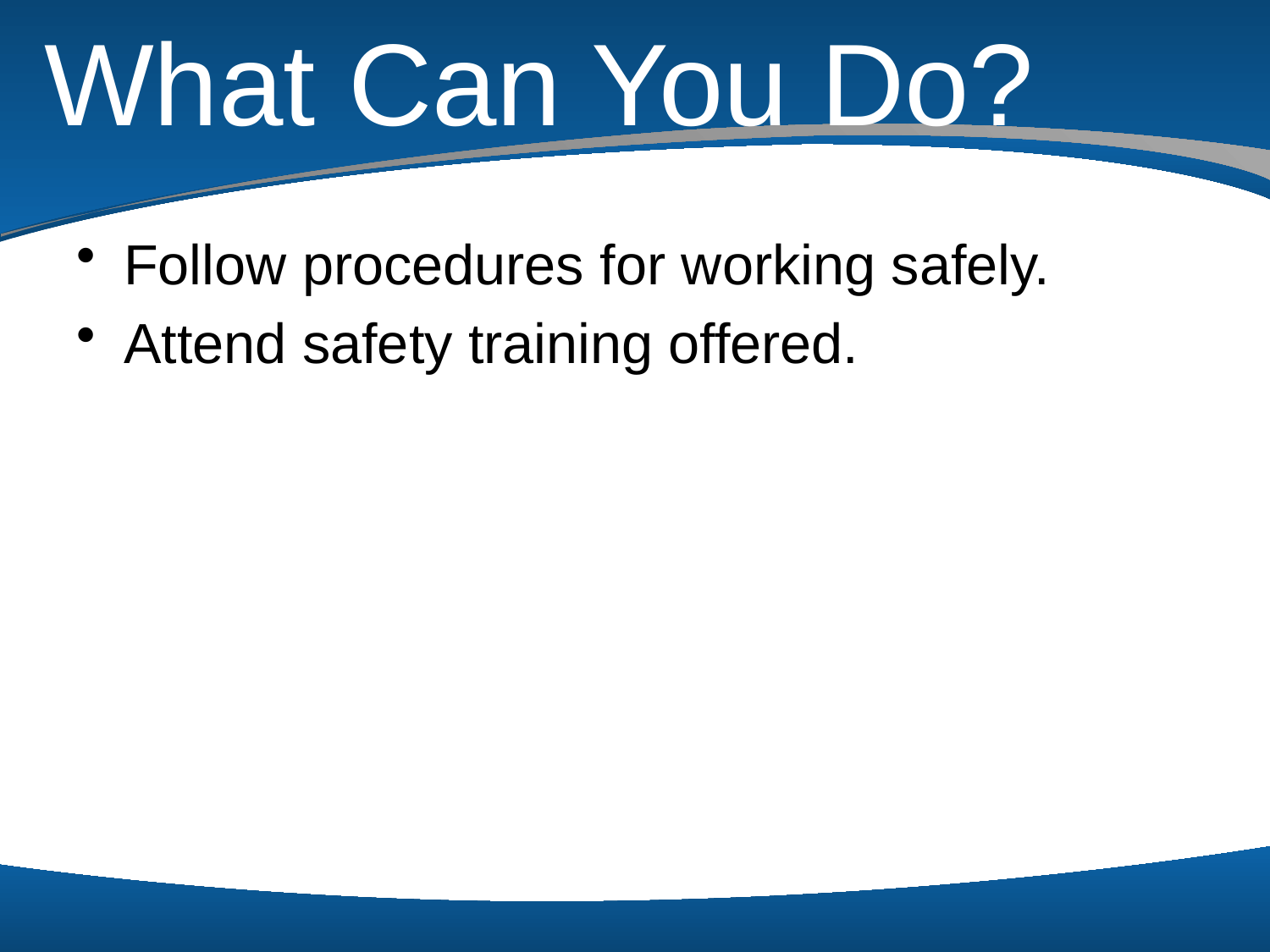

# What Can You Do?
Follow procedures for working safely.
Attend safety training offered.